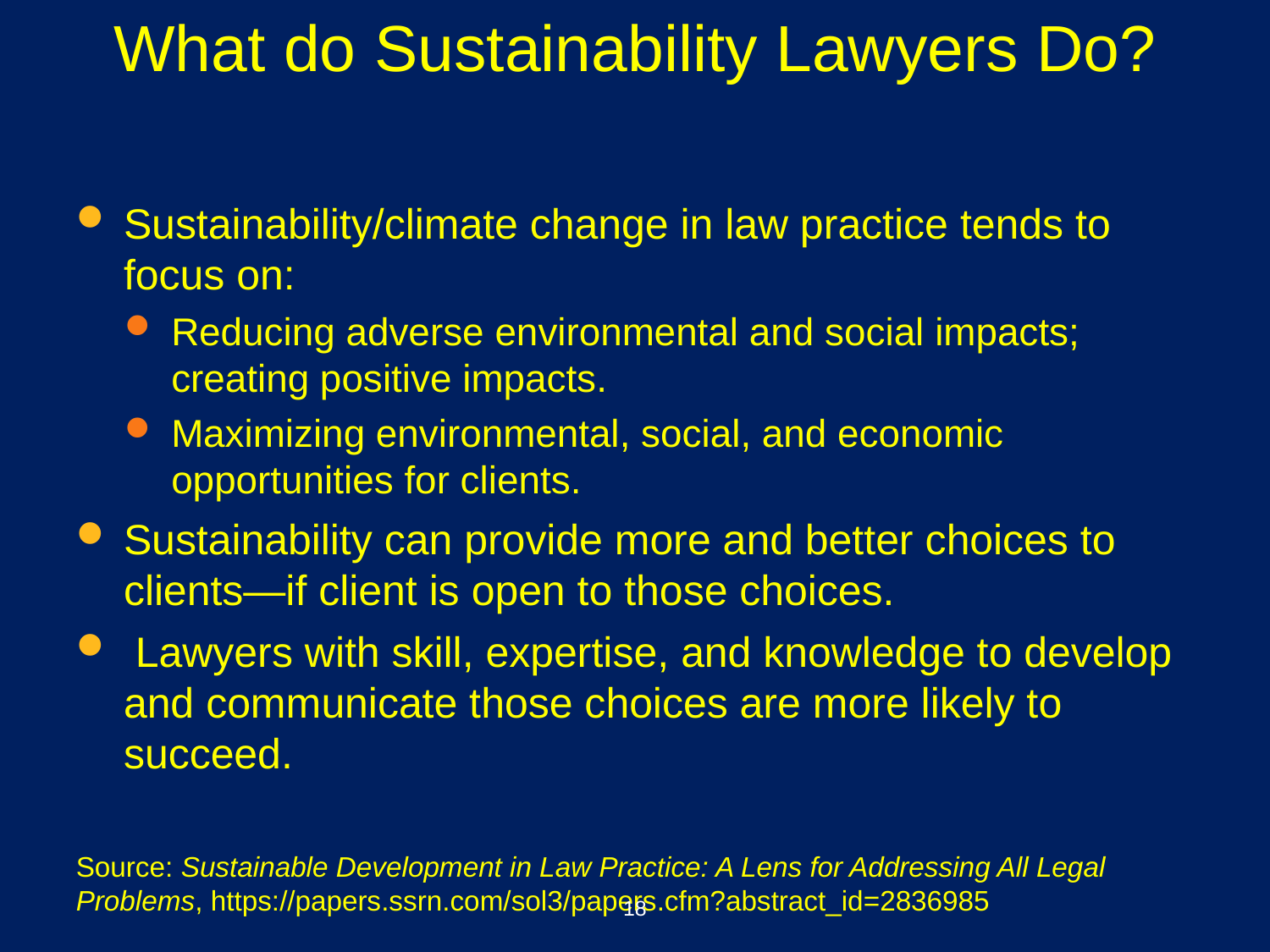

# What do Sustainability Lawyers Do?
Sustainability/climate change in law practice tends to focus on:
Reducing adverse environmental and social impacts; creating positive impacts.
Maximizing environmental, social, and economic opportunities for clients.
Sustainability can provide more and better choices to clients—if client is open to those choices.
 Lawyers with skill, expertise, and knowledge to develop and communicate those choices are more likely to succeed.

Source: Sustainable Development in Law Practice: A Lens for Addressing All Legal Problems, https://papers.ssrn.com/sol3/papers.cfm?abstract_id=2836985

18